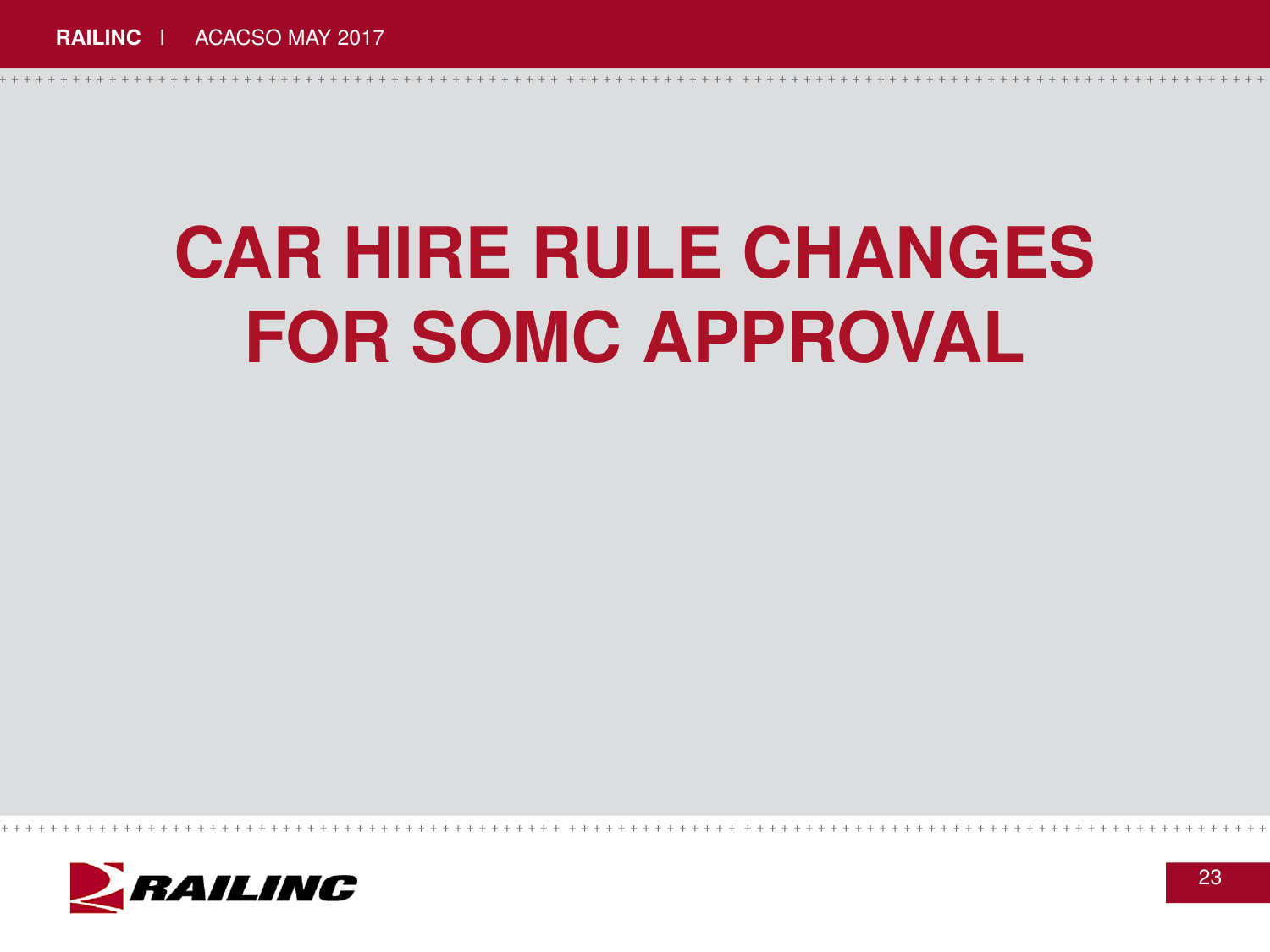

# Car Hire rule changes for SOMC approval

23